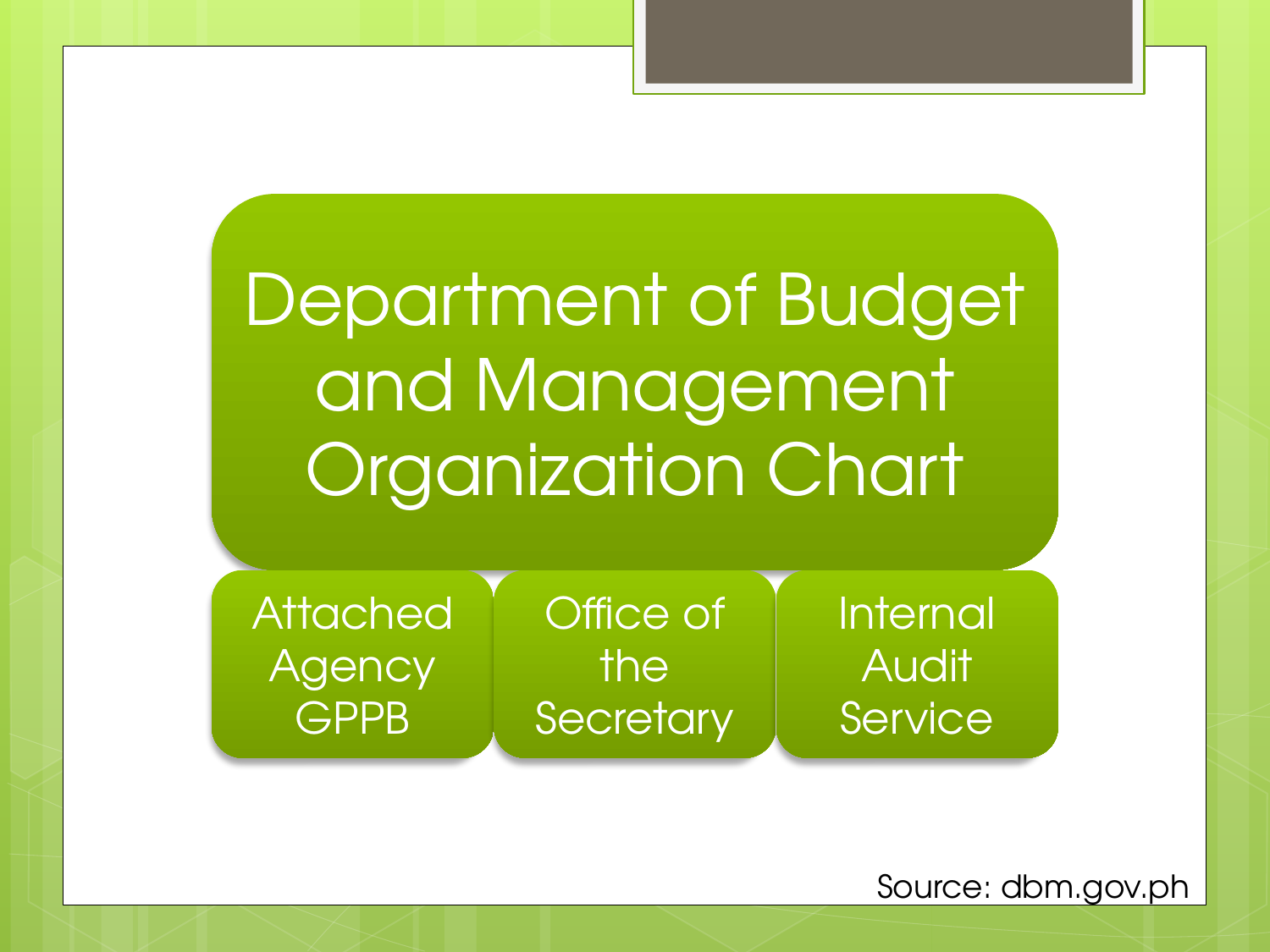

Department of Budget and Management
Organization Chart
Attached Agency
GPPB
Office of the Secretary
Internal Audit Service
Source: dbm.gov.ph